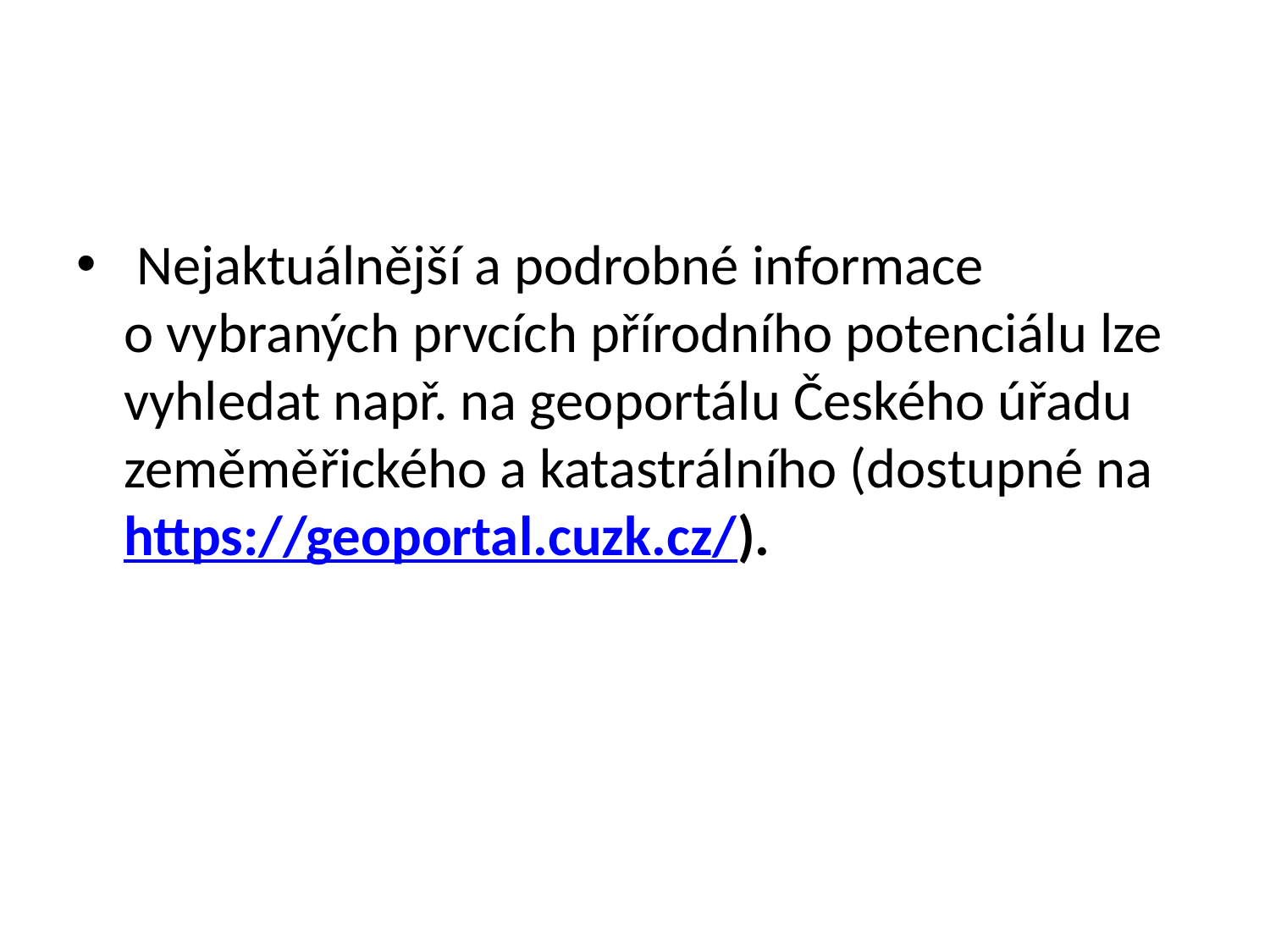

#
 Nejaktuálnější a podrobné informace o vybraných prvcích přírodního potenciálu lze vyhledat např. na geoportálu Českého úřadu zeměměřického a katastrálního (dostupné na https://geoportal.cuzk.cz/).